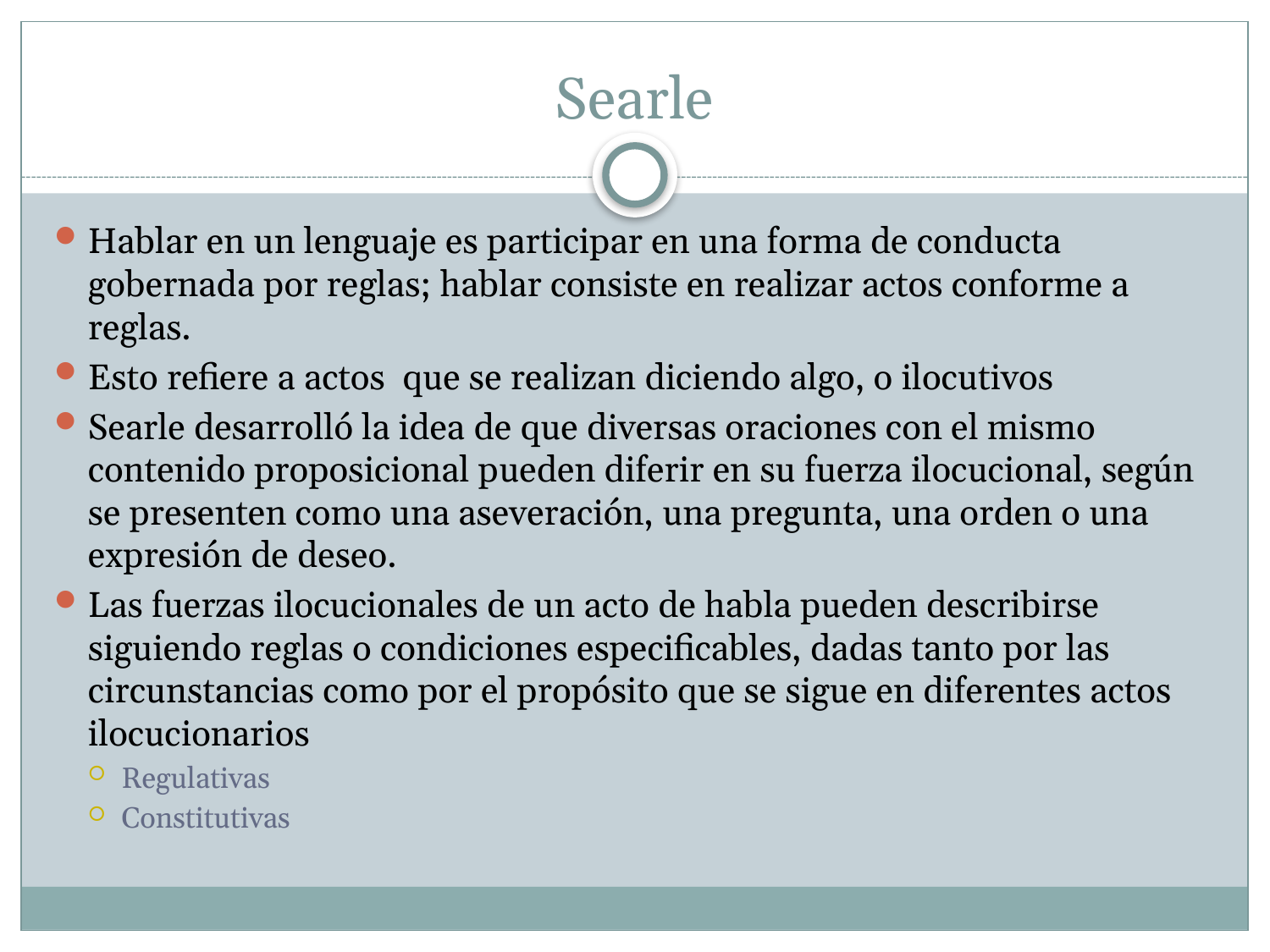

# Searle
Hablar en un lenguaje es participar en una forma de conducta gobernada por reglas; hablar consiste en realizar actos conforme a reglas.
Esto refiere a actos  que se realizan diciendo algo, o ilocutivos
Searle desarrolló la idea de que diversas oraciones con el mismo contenido proposicional pueden diferir en su fuerza ilocucional, según se presenten como una aseveración, una pregunta, una orden o una expresión de deseo.
Las fuerzas ilocucionales de un acto de habla pueden describirse siguiendo reglas o condiciones especificables, dadas tanto por las circunstancias como por el propósito que se sigue en diferentes actos ilocucionarios
Regulativas
Constitutivas